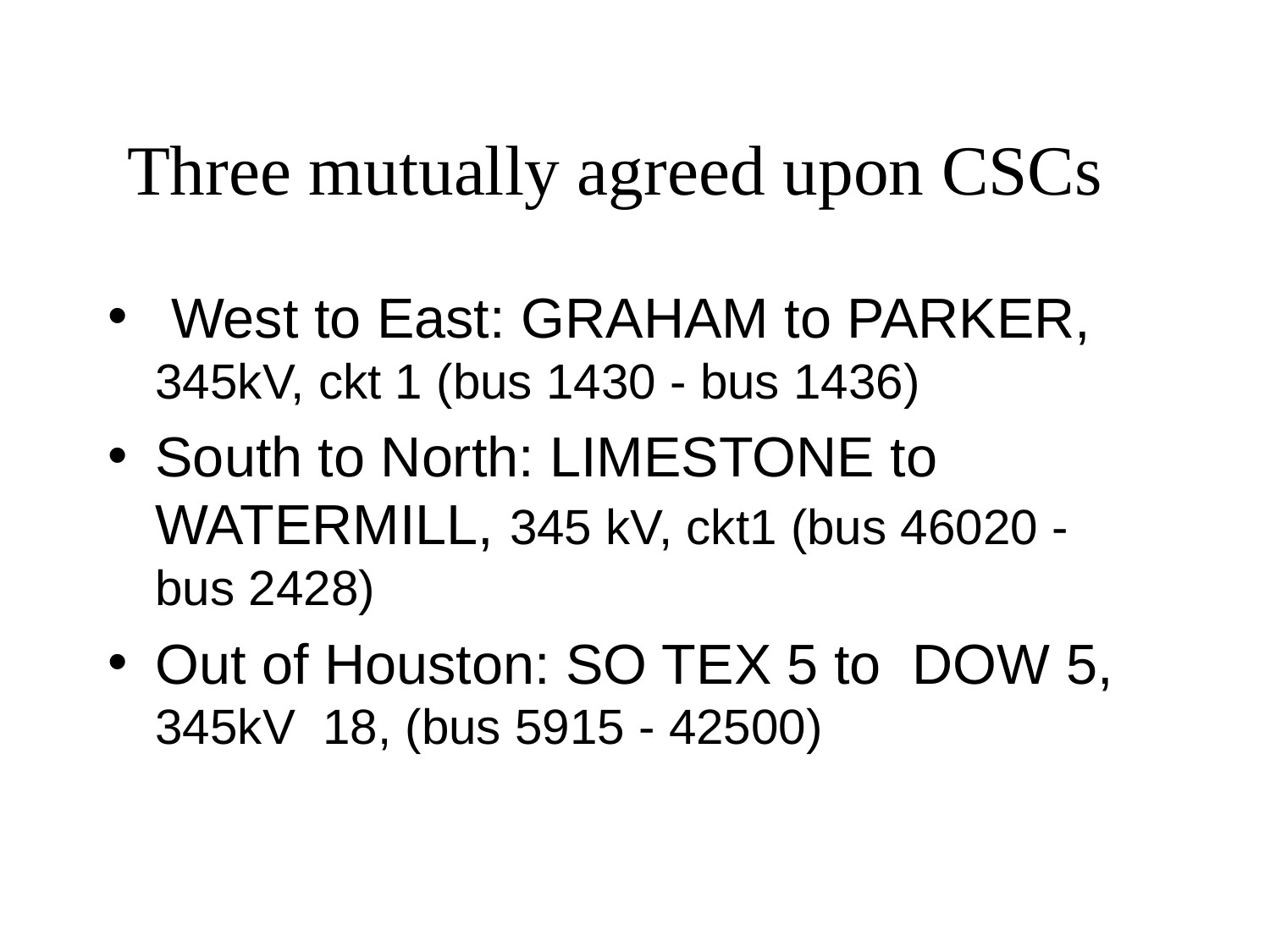

# Three mutually agreed upon CSCs
 West to East: GRAHAM to PARKER, 345kV, ckt 1 (bus 1430 - bus 1436)
South to North: LIMESTONE to WATERMILL, 345 kV, ckt1 (bus 46020 - bus 2428)
Out of Houston: SO TEX 5 to  DOW 5, 345kV  18, (bus 5915 - 42500)